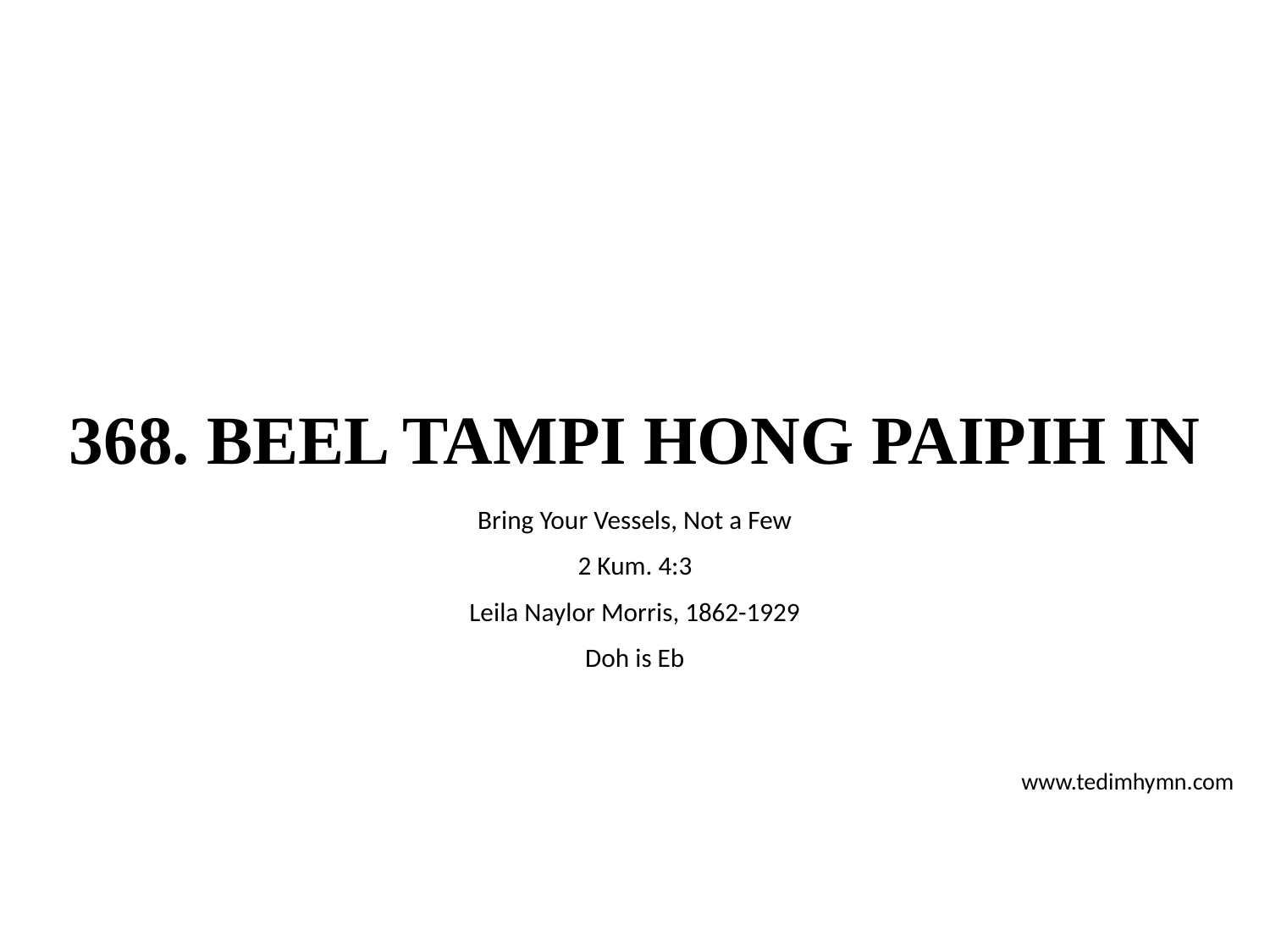

# 368. BEEL TAMPI HONG PAIPIH IN
Bring Your Vessels, Not a Few
2 Kum. 4:3
Leila Naylor Morris, 1862-1929
Doh is Eb
www.tedimhymn.com